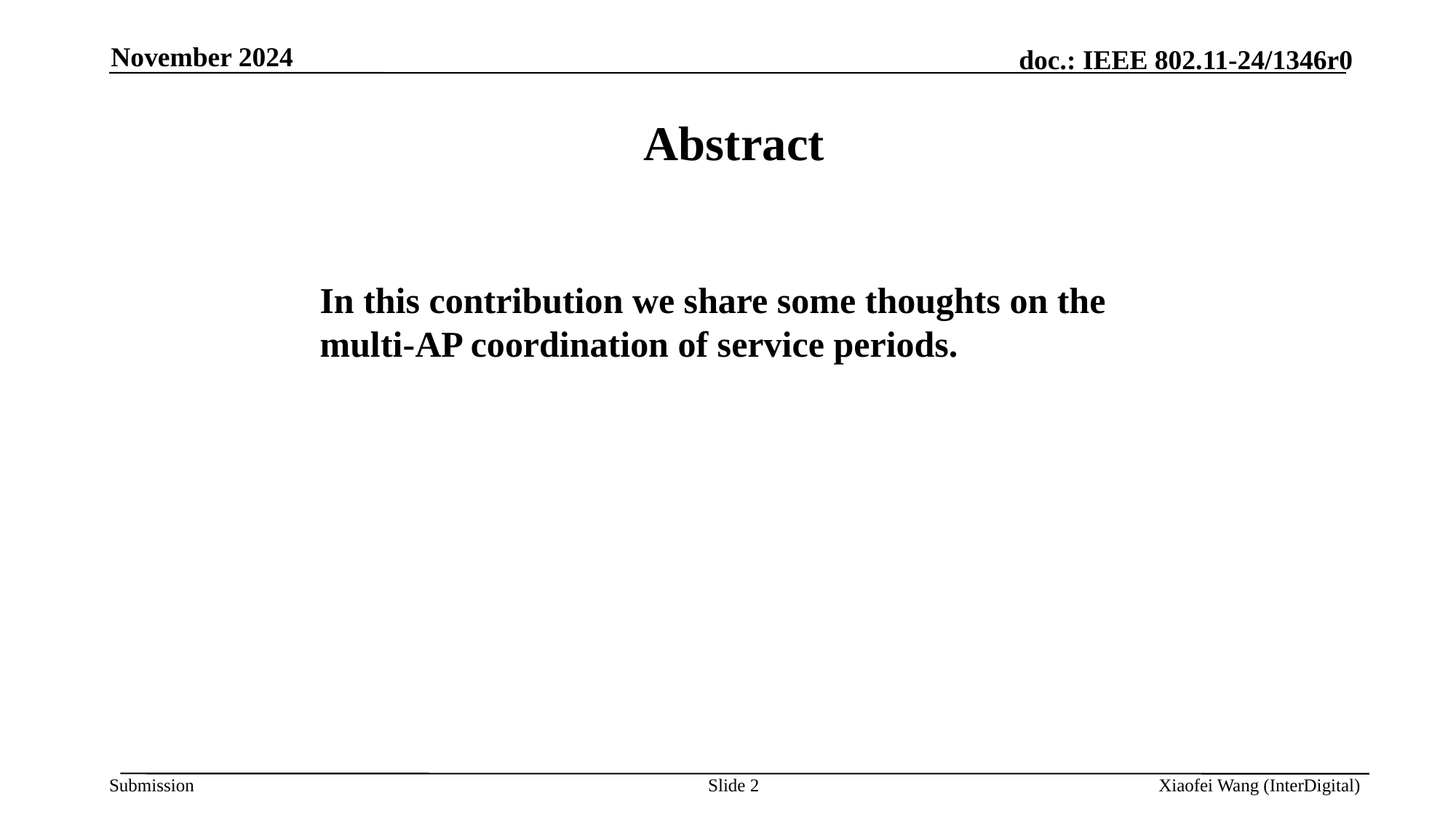

November 2024
Abstract
In this contribution we share some thoughts on the multi-AP coordination of service periods.
Slide 2
Xiaofei Wang (InterDigital)